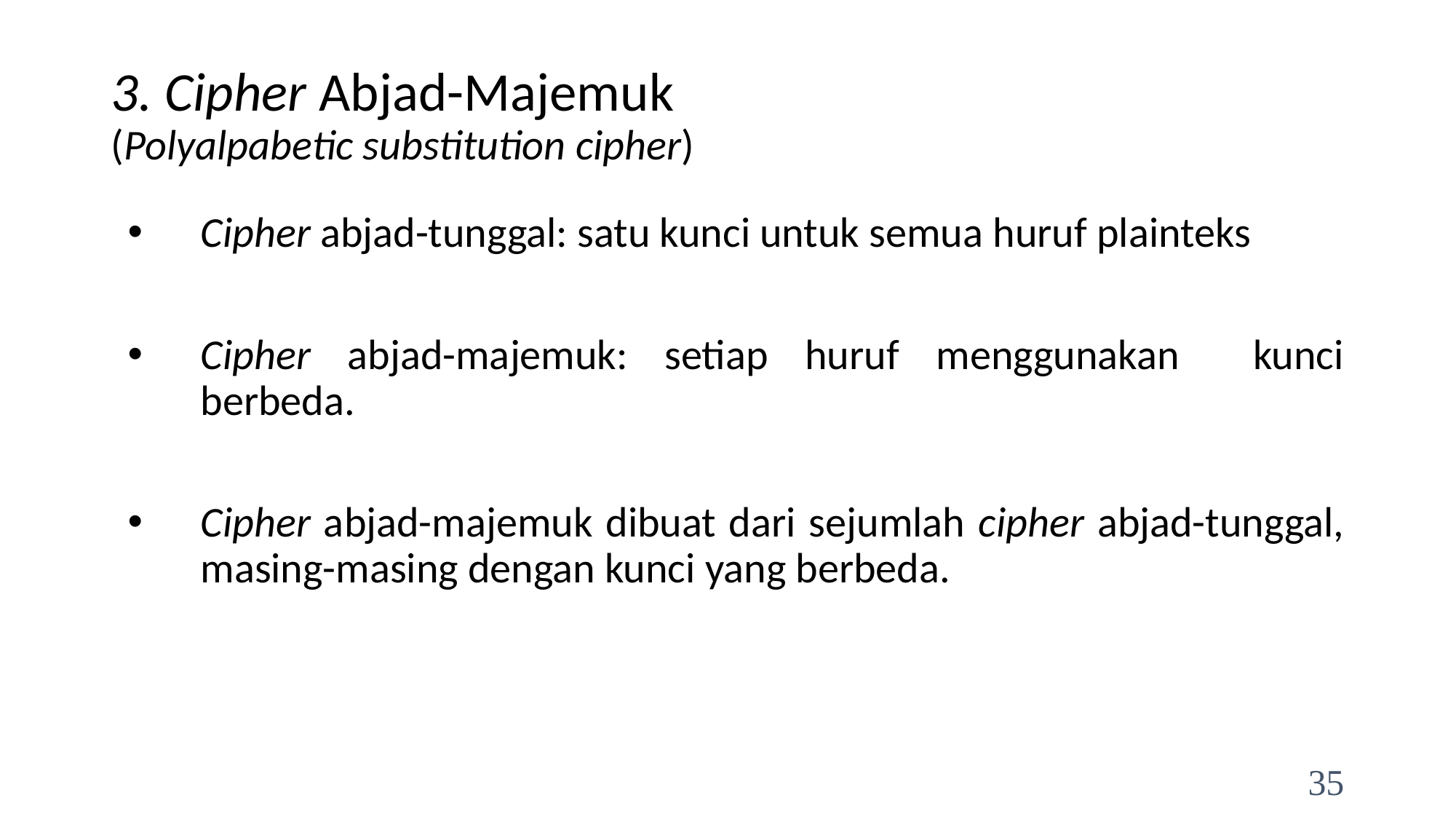

# 3. Cipher Abjad-Majemuk (Polyalpabetic substitution cipher)
Cipher abjad-tunggal: satu kunci untuk semua huruf plainteks

Cipher abjad-majemuk: setiap huruf menggunakan  kunci berbeda.

Cipher abjad-majemuk dibuat dari sejumlah cipher abjad-tunggal, masing-masing dengan kunci yang berbeda.

35